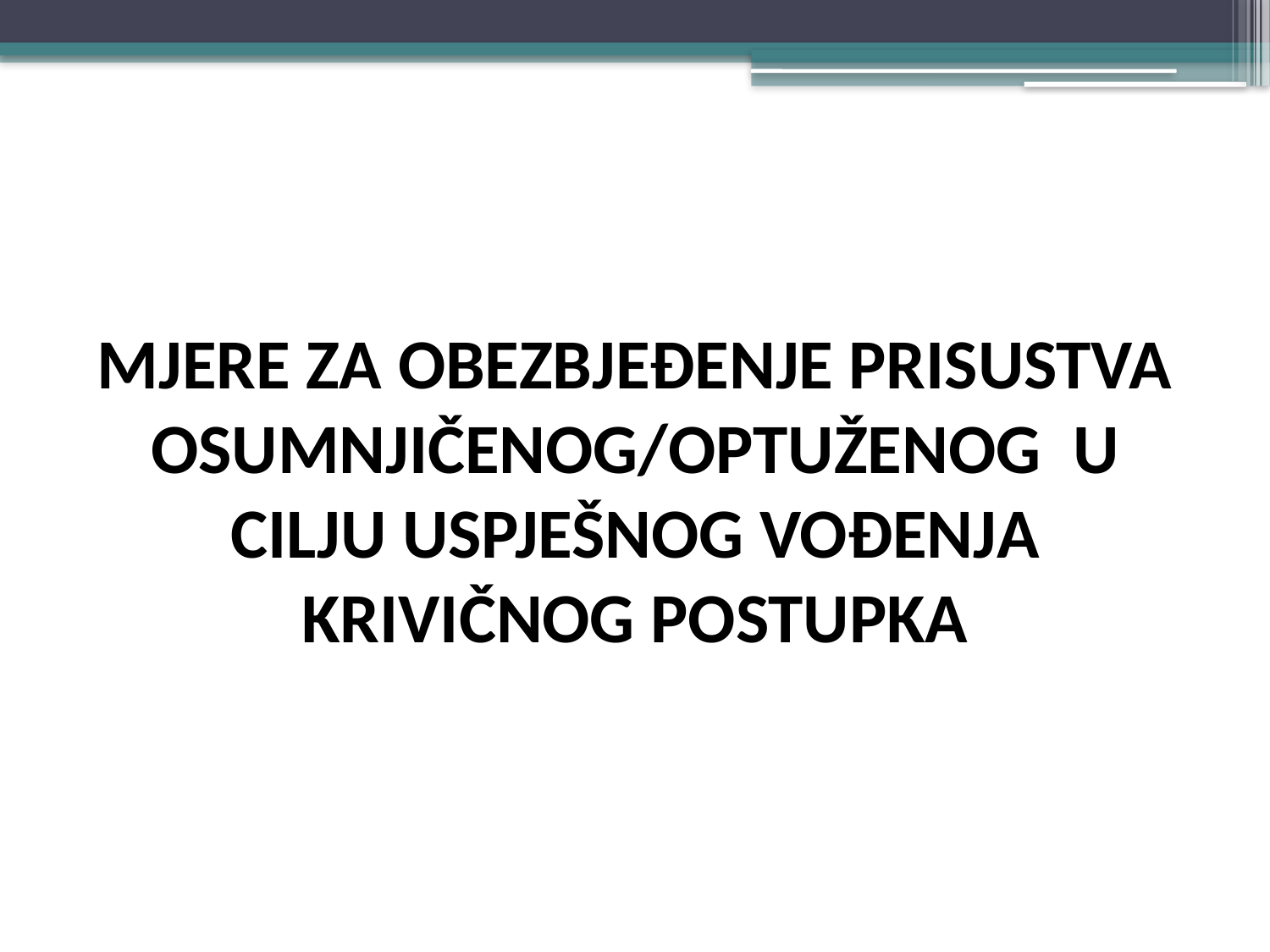

#
MJERE ZA OBEZBJEĐENJE PRISUSTVA OSUMNJIČENOG/OPTUŽENOG  U CILJU USPJEŠNOG VOĐENJA KRIVIČNOG POSTUPKA